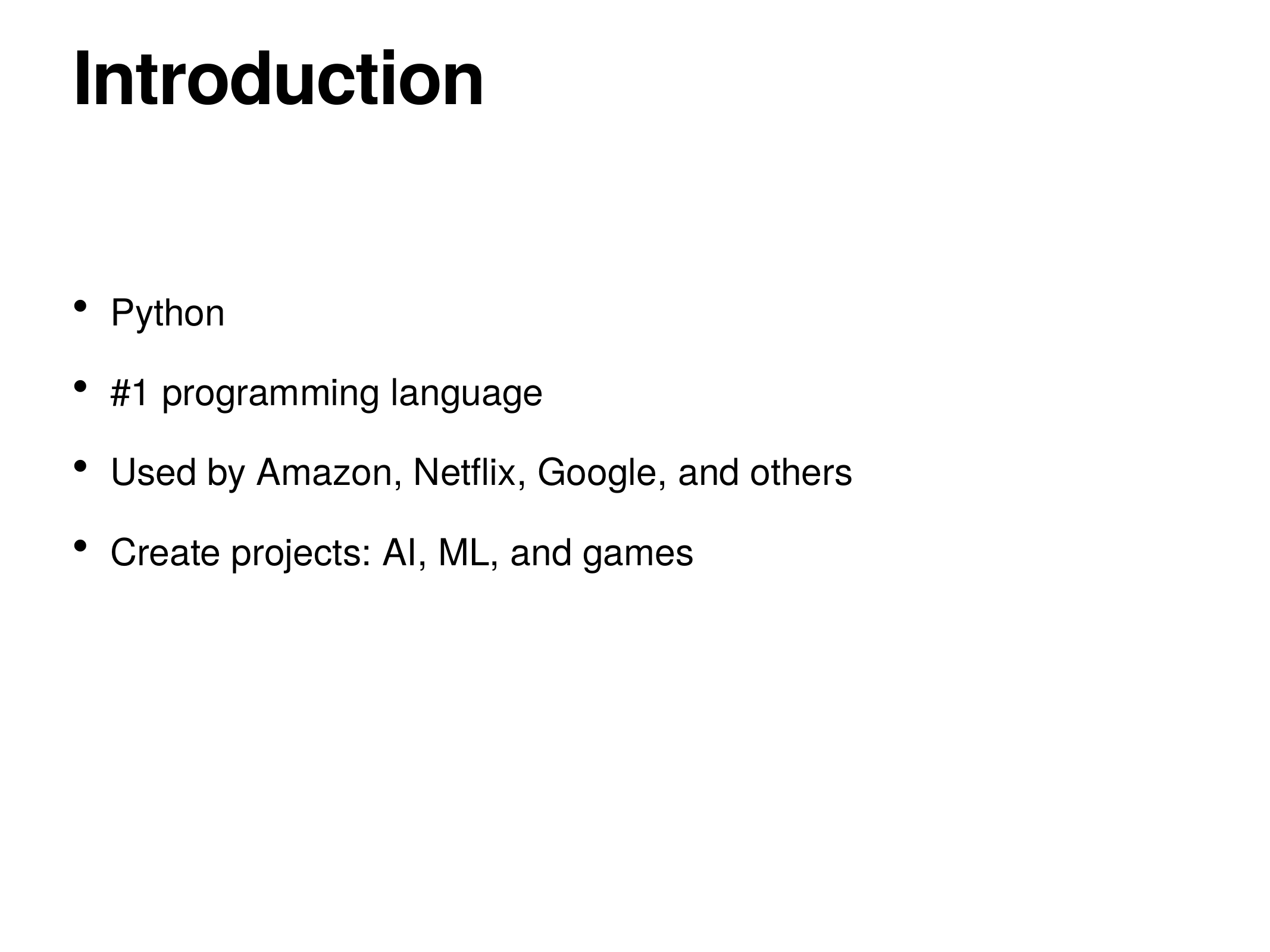

# Introduction

Python
#1 programming language
Used by Amazon, Netflix, Google, and others
Create projects: AI, ML, and games